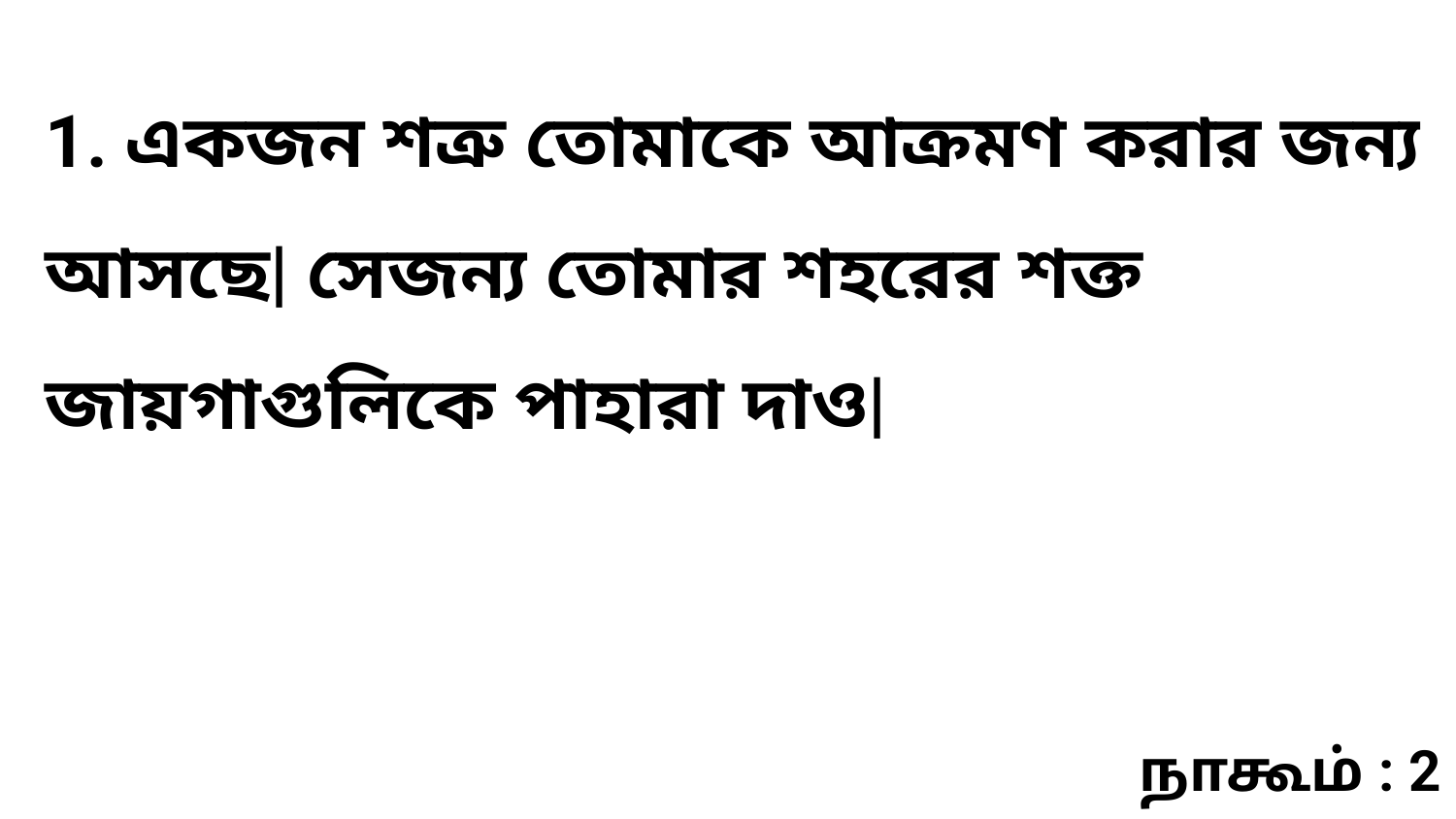

1. একজন শত্রু তোমাকে আক্রমণ করার জন্য আসছে| সেজন্য তোমার শহরের শক্ত জায়গাগুলিকে পাহারা দাও|
நாகூம் : 2